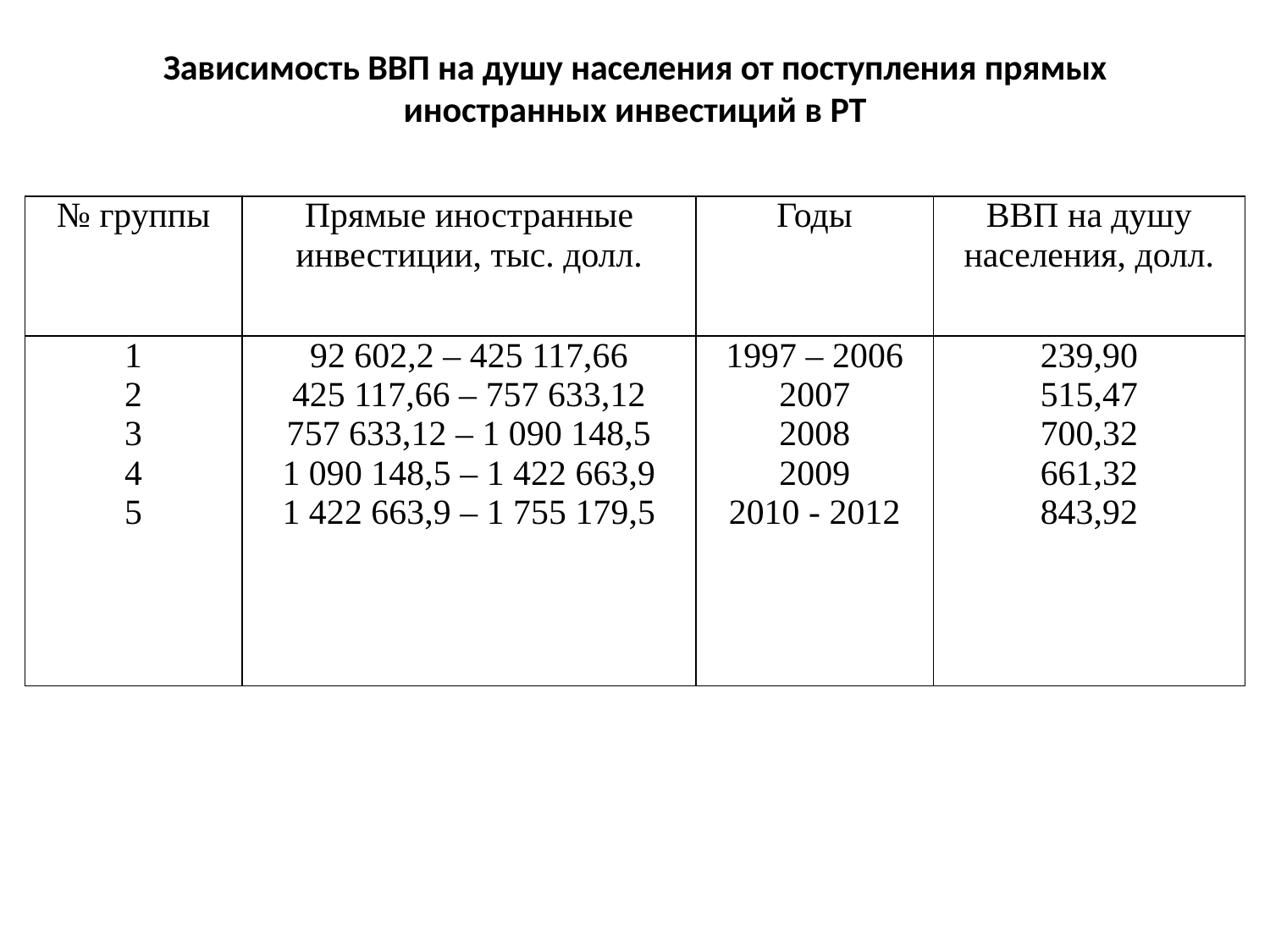

# Зависимость ВВП на душу населения от поступления прямых иностранных инвестиций в РТ
| № группы | Прямые иностранные инвестиции, тыс. долл. | Годы | ВВП на душу населения, долл. |
| --- | --- | --- | --- |
| 1 2 3 4 5 | 92 602,2 – 425 117,66 425 117,66 – 757 633,12 757 633,12 – 1 090 148,5 1 090 148,5 – 1 422 663,9 1 422 663,9 – 1 755 179,5 | 1997 – 2006 2007 2008 2009 2010 - 2012 | 239,90 515,47 700,32 661,32 843,92 |